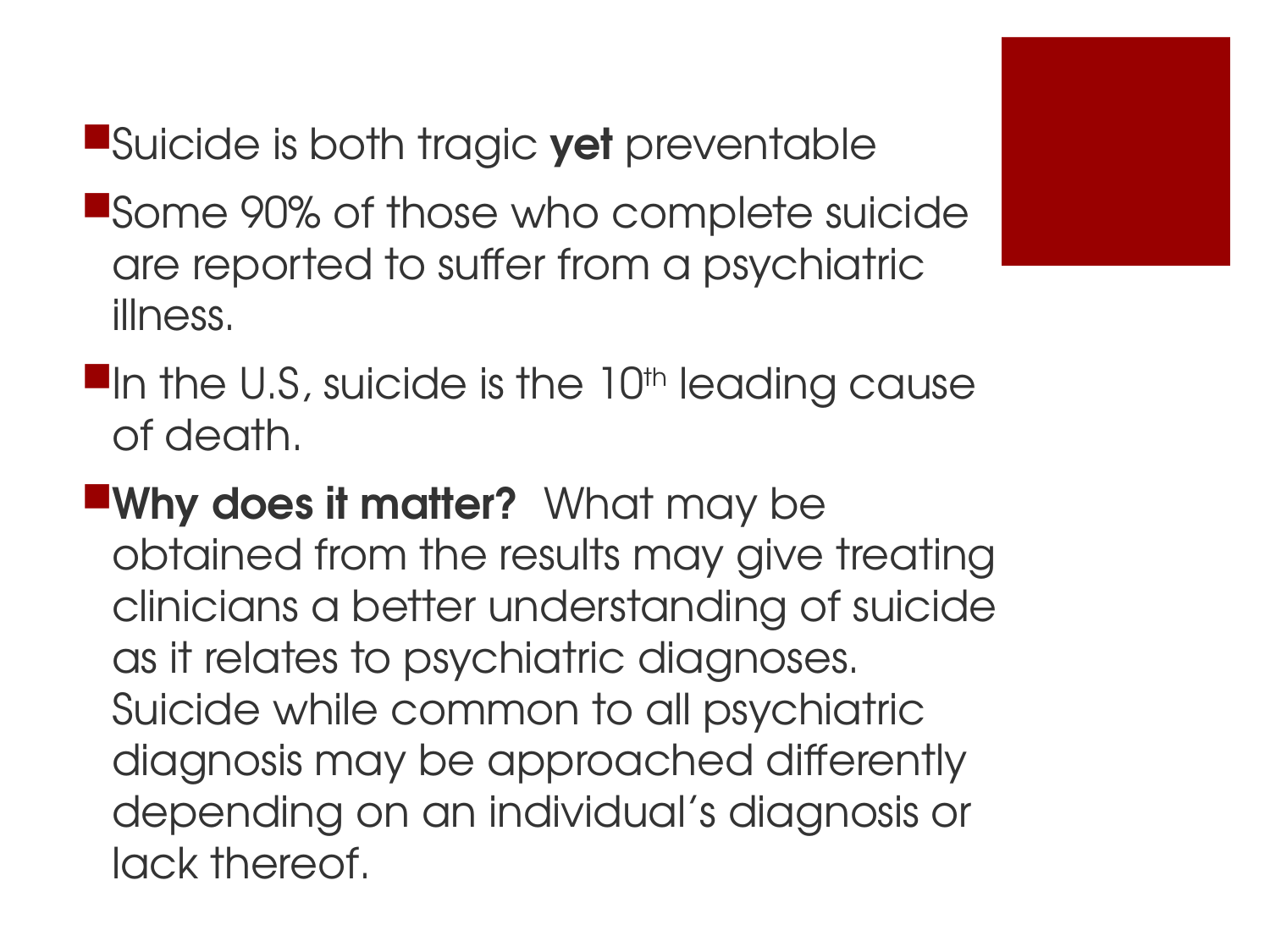

Suicide is both tragic yet preventable
Some 90% of those who complete suicide are reported to suffer from a psychiatric illness.
In the U.S, suicide is the 10th leading cause of death.
Why does it matter?  What may be obtained from the results may give treating clinicians a better understanding of suicide as it relates to psychiatric diagnoses.  Suicide while common to all psychiatric diagnosis may be approached differently depending on an individual’s diagnosis or lack thereof.